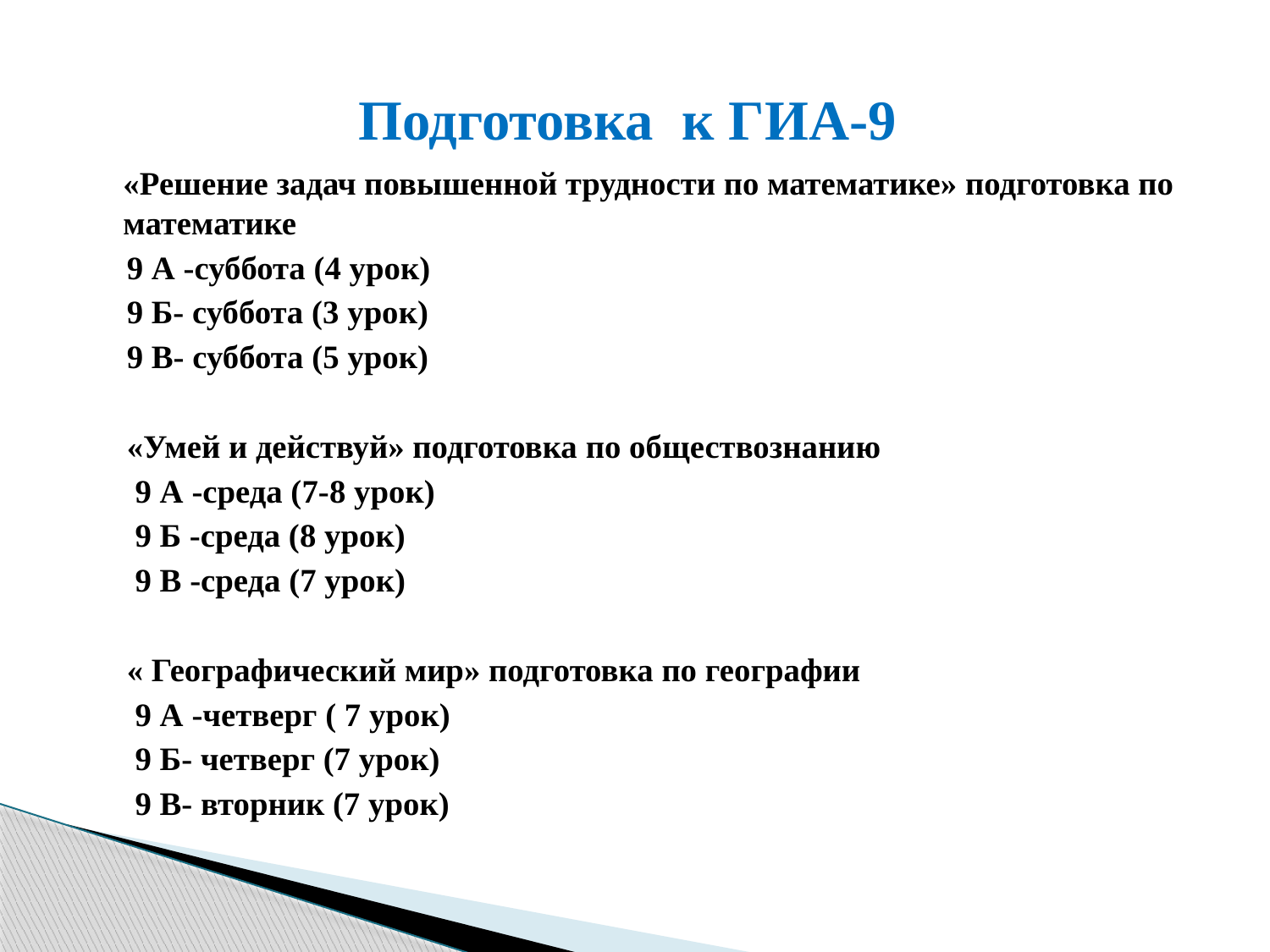

# Подготовка  к ГИА-9
    «Решение задач повышенной трудности по математике» подготовка по математике
9 А -суббота (4 урок)
9 Б- суббота (3 урок)
9 В- суббота (5 урок)

«Умей и действуй» подготовка по обществознанию
 9 А -среда (7-8 урок)
 9 Б -среда (8 урок)
 9 В -среда (7 урок)

« Географический мир» подготовка по географии
 9 А -четверг ( 7 урок)
 9 Б- четверг (7 урок)
 9 В- вторник (7 урок)